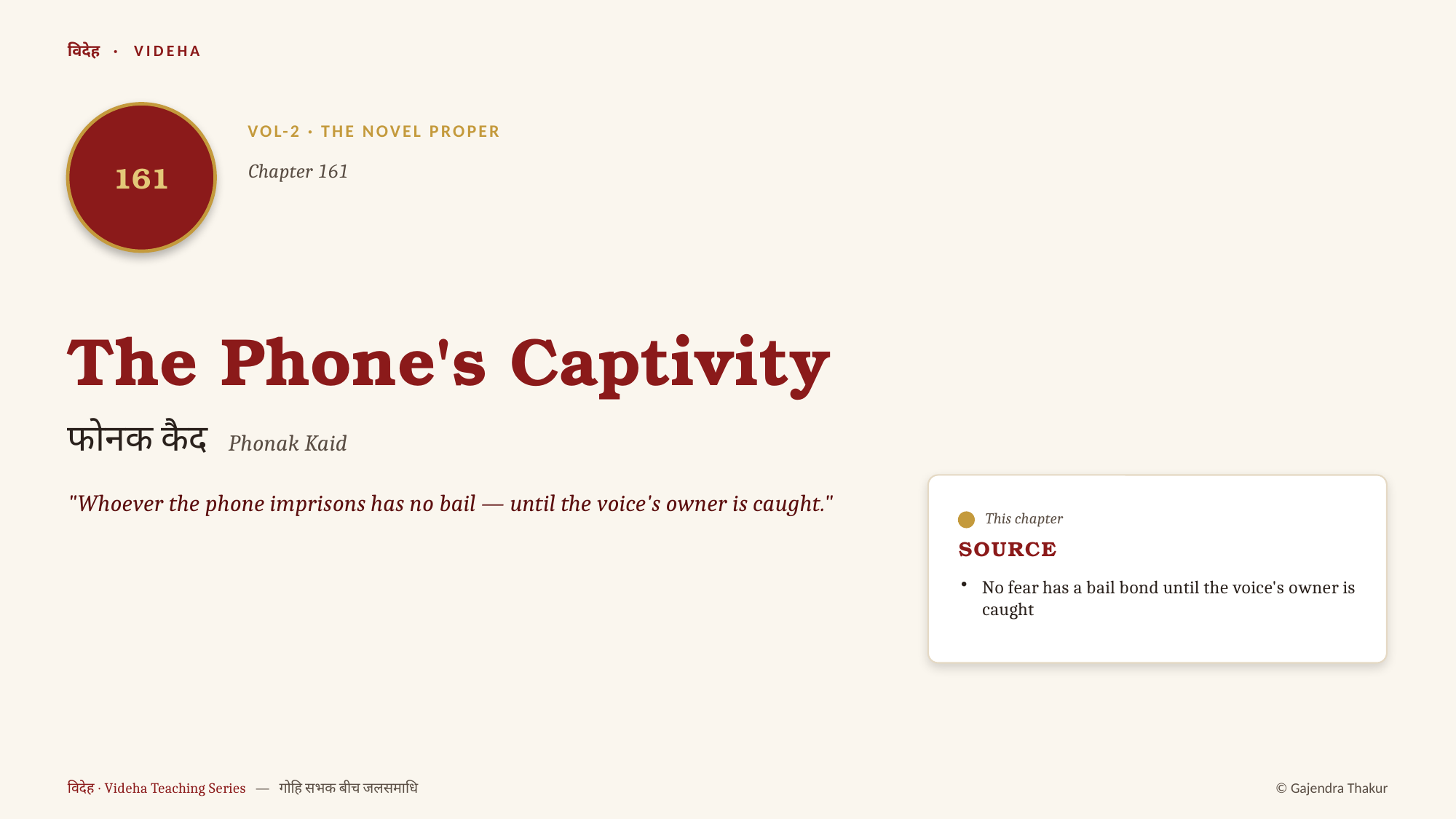

विदेह  ·  VIDEHA

161
VOL-2 · THE NOVEL PROPER
Chapter 161
The Phone's Captivity
फोनक कैद    Phonak Kaid

"Whoever the phone imprisons has no bail — until the voice's owner is caught."
This chapter

SOURCE
No fear has a bail bond until the voice's owner is caught
विदेह · Videha Teaching Series   —   गोहि सभक बीच जलसमाधि
© Gajendra Thakur